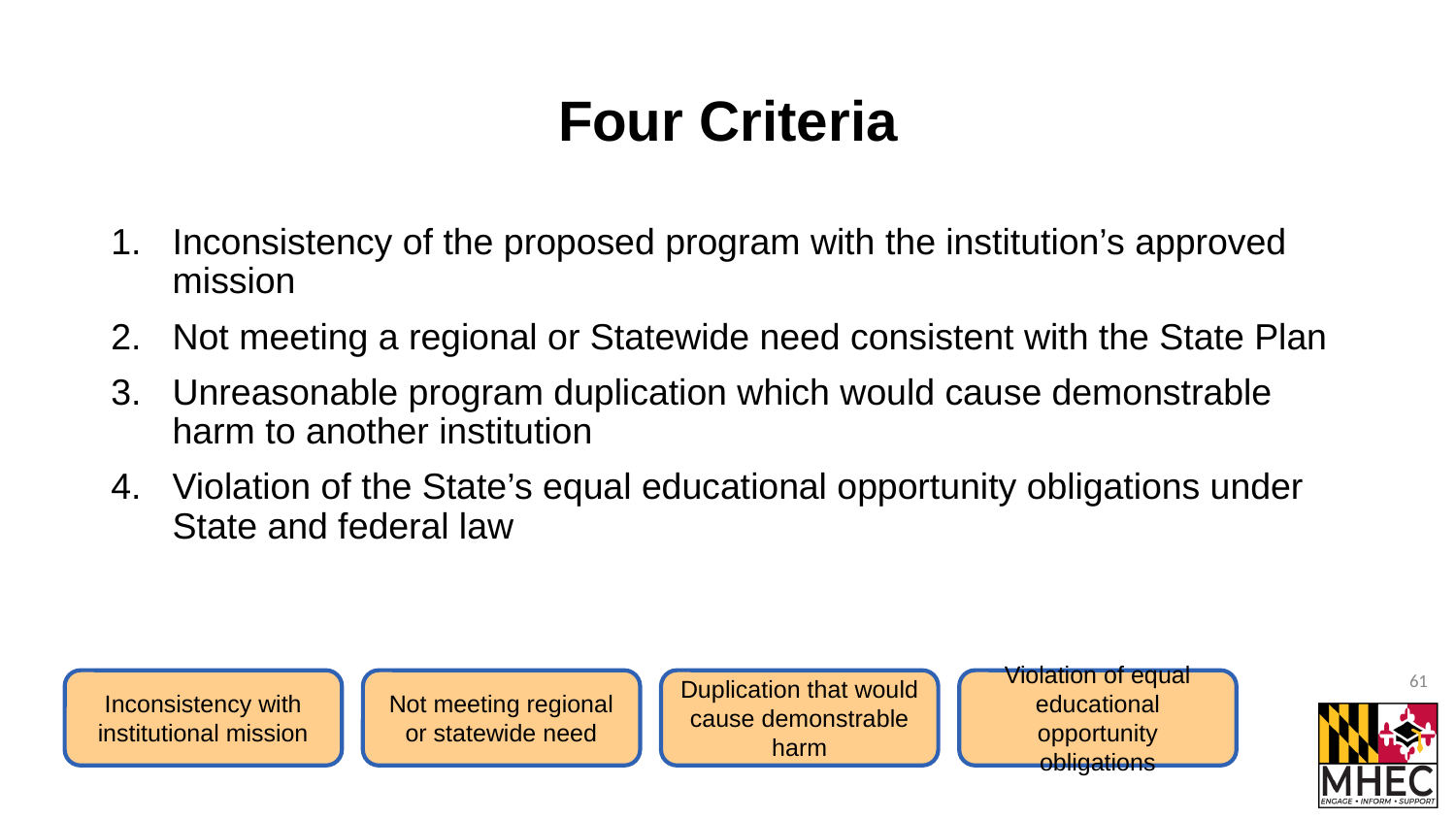

# Four Criteria
Inconsistency of the proposed program with the institution’s approved mission
Not meeting a regional or Statewide need consistent with the State Plan
Unreasonable program duplication which would cause demonstrable harm to another institution
Violation of the State’s equal educational opportunity obligations under State and federal law
61
Inconsistency with institutional mission
Not meeting regional or statewide need
Duplication that would cause demonstrable harm
Violation of equal educational opportunity obligations